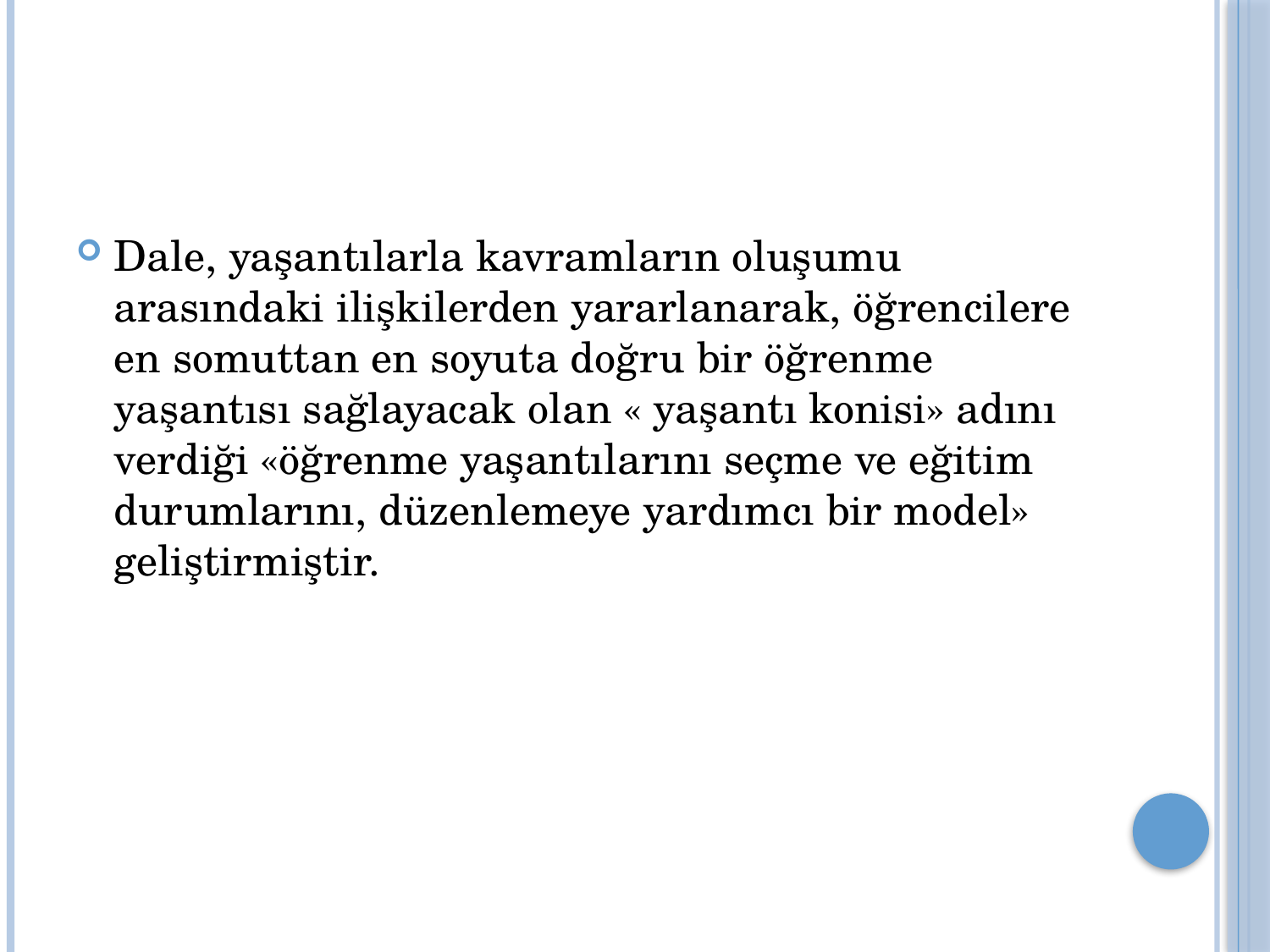

#
Dale, yaşantılarla kavramların oluşumu arasındaki ilişkilerden yararlanarak, öğrencilere en somuttan en soyuta doğru bir öğrenme yaşantısı sağlayacak olan « yaşantı konisi» adını verdiği «öğrenme yaşantılarını seçme ve eğitim durumlarını, düzenlemeye yardımcı bir model» geliştirmiştir.